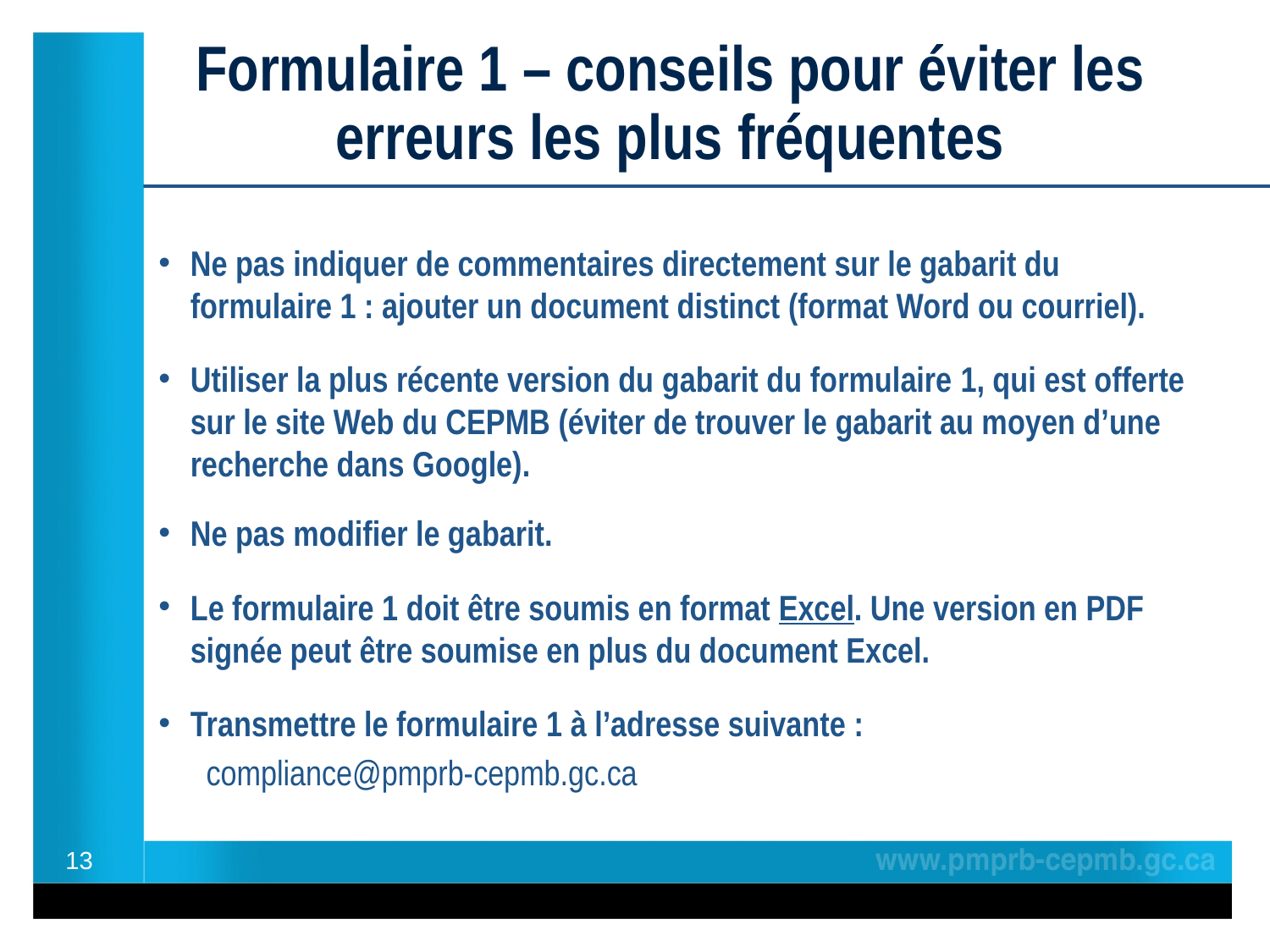

# Formulaire 1 – conseils pour éviter les erreurs les plus fréquentes

Ne pas indiquer de commentaires directement sur le gabarit du formulaire 1 : ajouter un document distinct (format Word ou courriel).

Utiliser la plus récente version du gabarit du formulaire 1, qui est offerte sur le site Web du CEPMB (éviter de trouver le gabarit au moyen d’une recherche dans Google).

Ne pas modifier le gabarit.

Le formulaire 1 doit être soumis en format Excel. Une version en PDF signée peut être soumise en plus du document Excel.

Transmettre le formulaire 1 à l’adresse suivante :
compliance@pmprb-cepmb.gc.ca

13